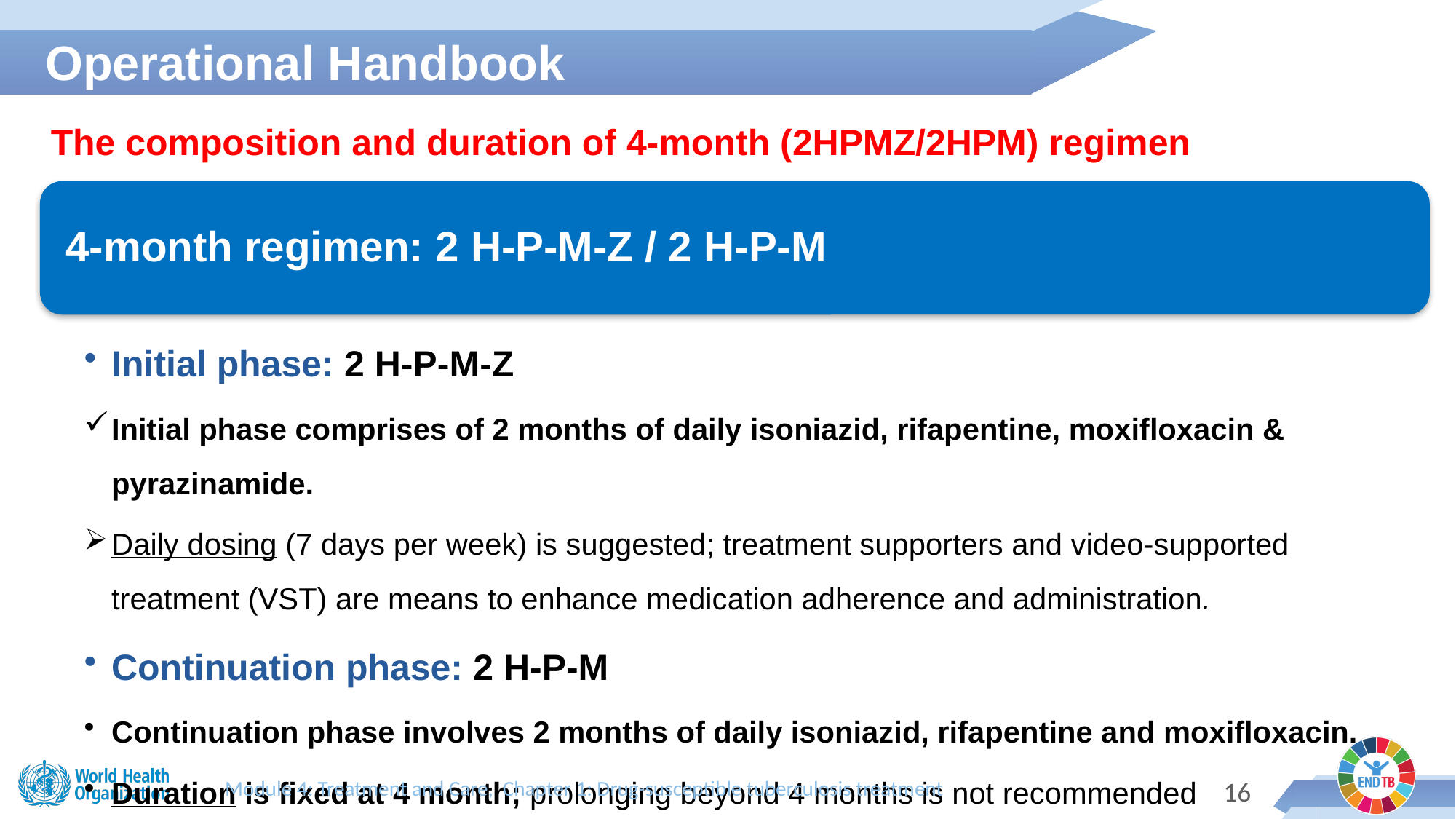

Operational Handbook
The composition and duration of 4-month (2HPMZ/2HPM) regimen
4-month regimen: 2 H-P-M-Z / 2 H-P-M
Initial phase: 2 H-P-M-Z
Initial phase comprises of 2 months of daily isoniazid, rifapentine, moxifloxacin & pyrazinamide.
Daily dosing (7 days per week) is suggested; treatment supporters and video-supported treatment (VST) are means to enhance medication adherence and administration.
Continuation phase: 2 H-P-M
Continuation phase involves 2 months of daily isoniazid, rifapentine and moxifloxacin.
Duration is fixed at 4 month; prolonging beyond 4 months is not recommended
Module 4: Treatment and Care,  Chapter 1: Drug-susceptible tuberculosis treatment
16